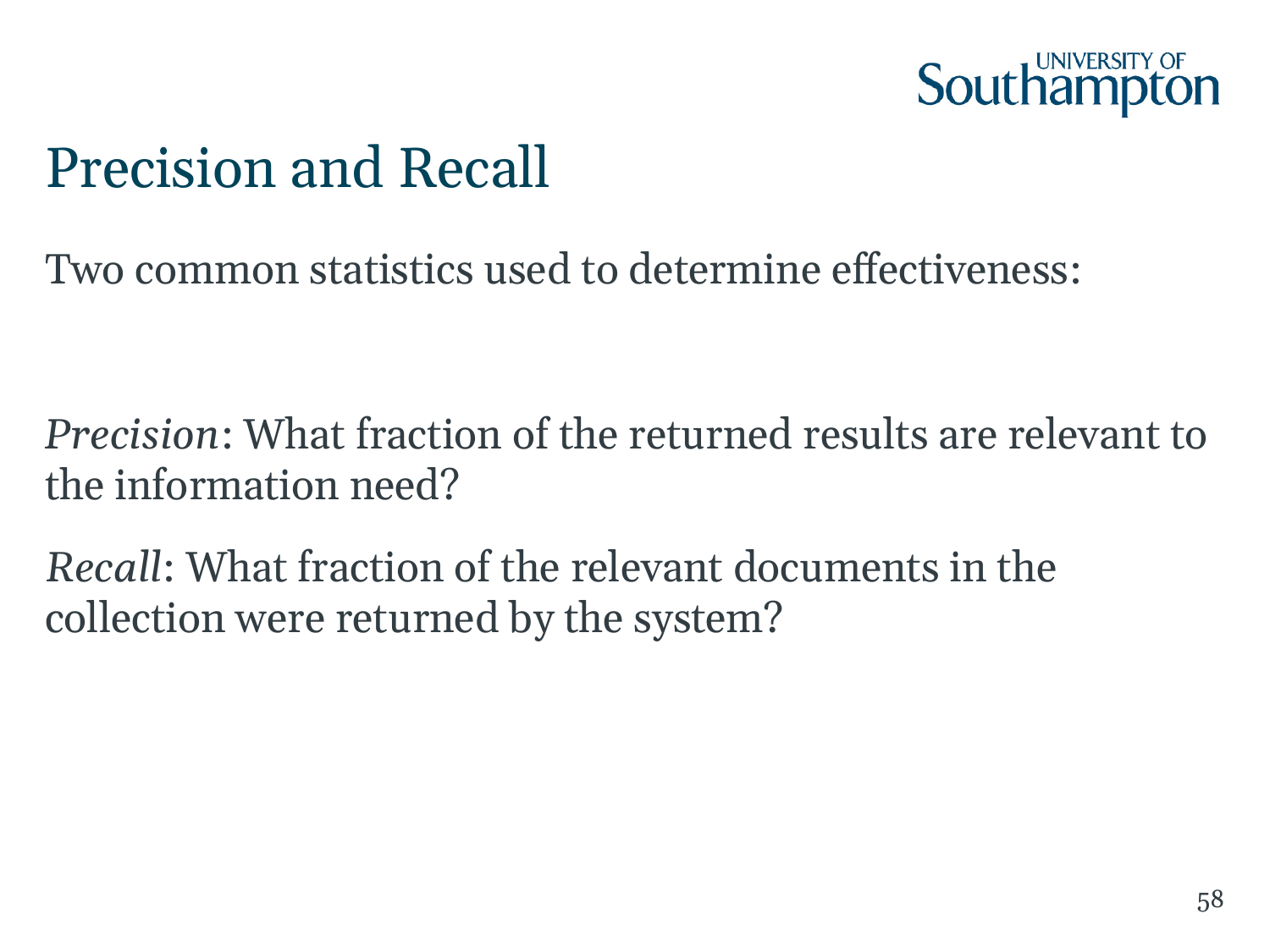

# Precision and Recall
Two common statistics used to determine effectiveness:

Precision: What fraction of the returned results are relevant to the information need?
Recall: What fraction of the relevant documents in the collection were returned by the system?

58